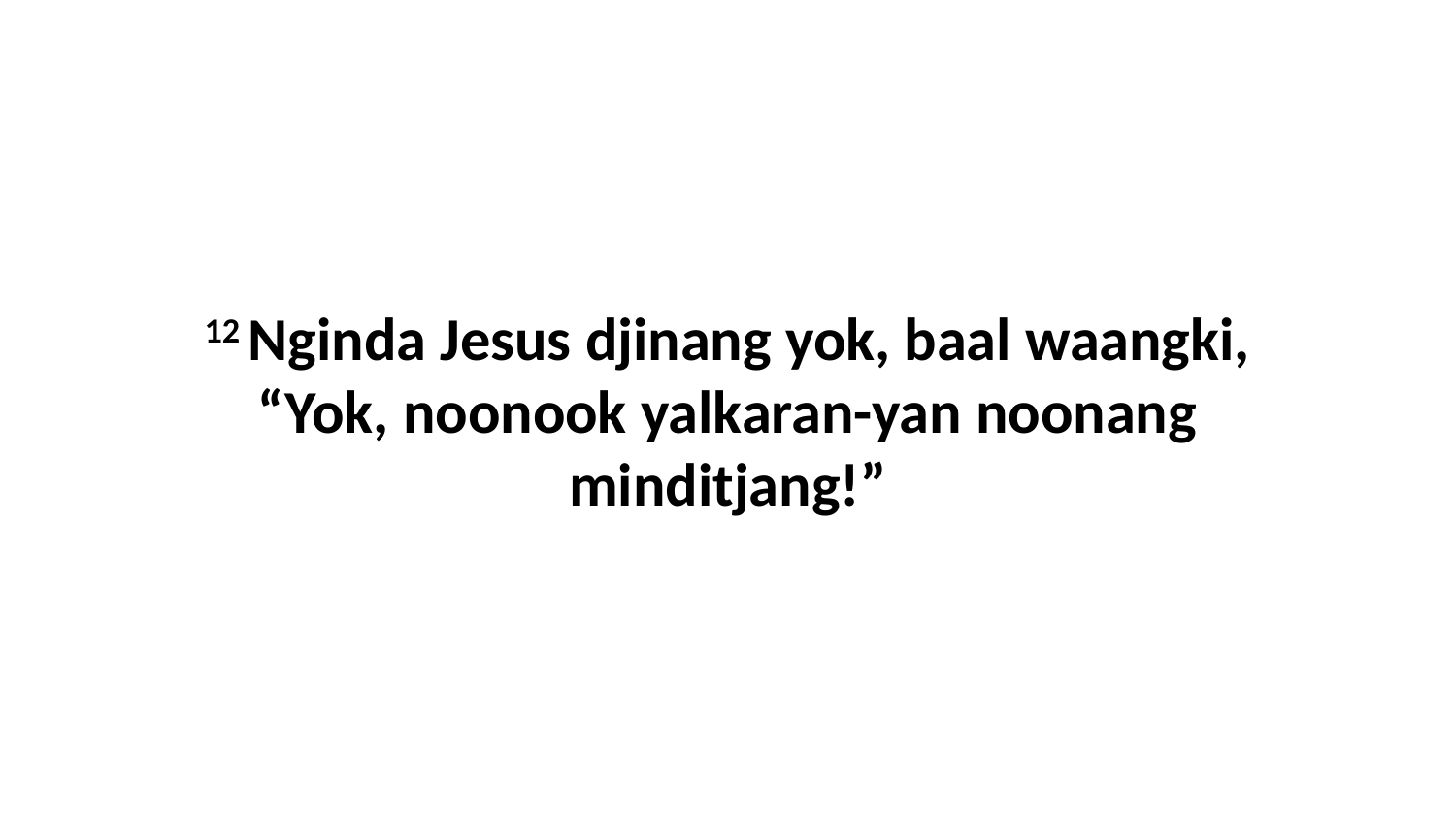

12 Nginda Jesus djinang yok, baal waangki, “Yok, noonook yalkaran-yan noonang minditjang!”